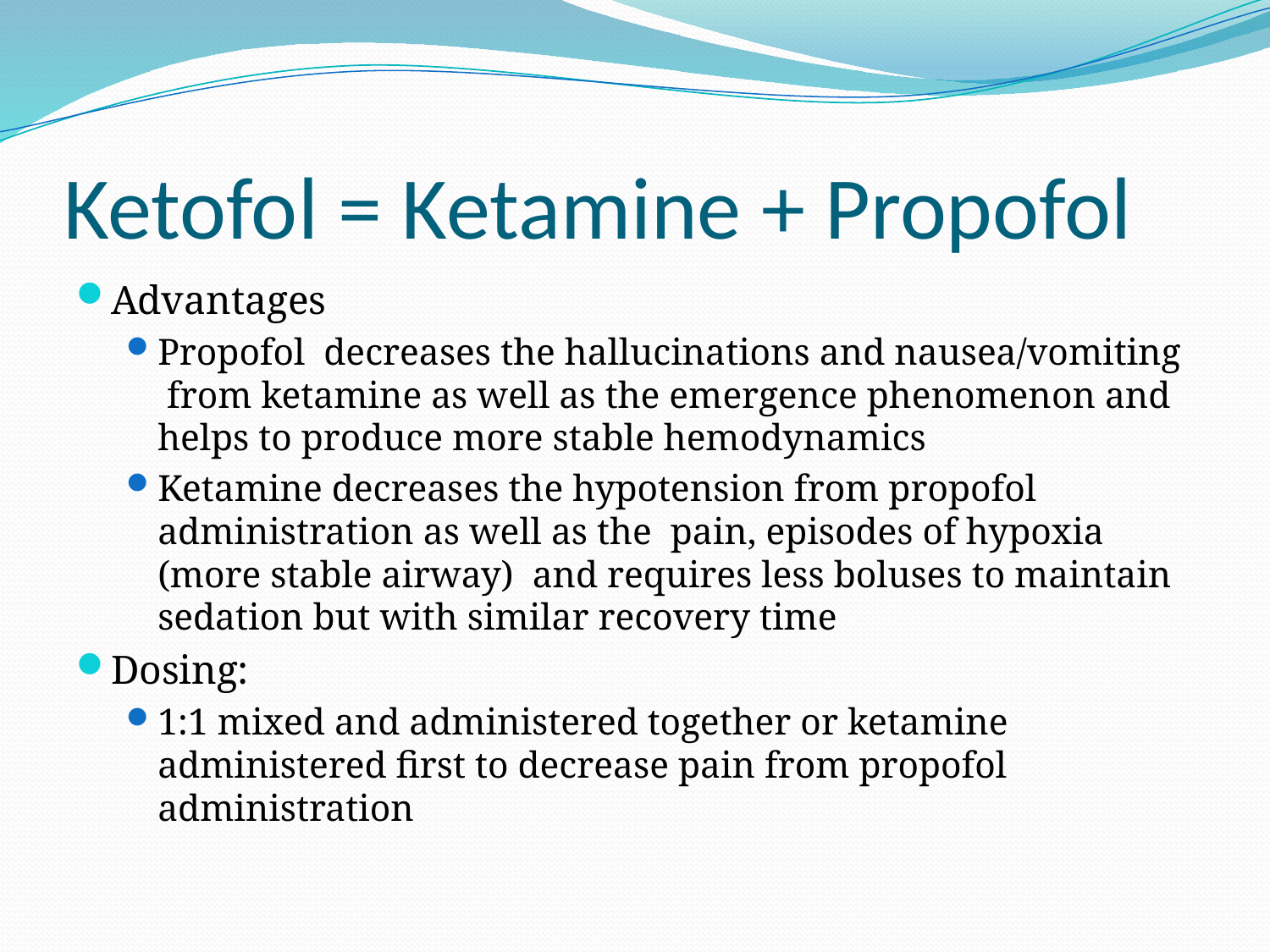

# Ketofol = Ketamine + Propofol
Advantages
Propofol  decreases the hallucinations and nausea/vomiting  from ketamine as well as the emergence phenomenon and helps to produce more stable hemodynamics
Ketamine decreases the hypotension from propofol  administration as well as the  pain, episodes of hypoxia (more stable airway)  and requires less boluses to maintain sedation but with similar recovery time
Dosing:
1:1 mixed and administered together or ketamine administered first to decrease pain from propofol administration